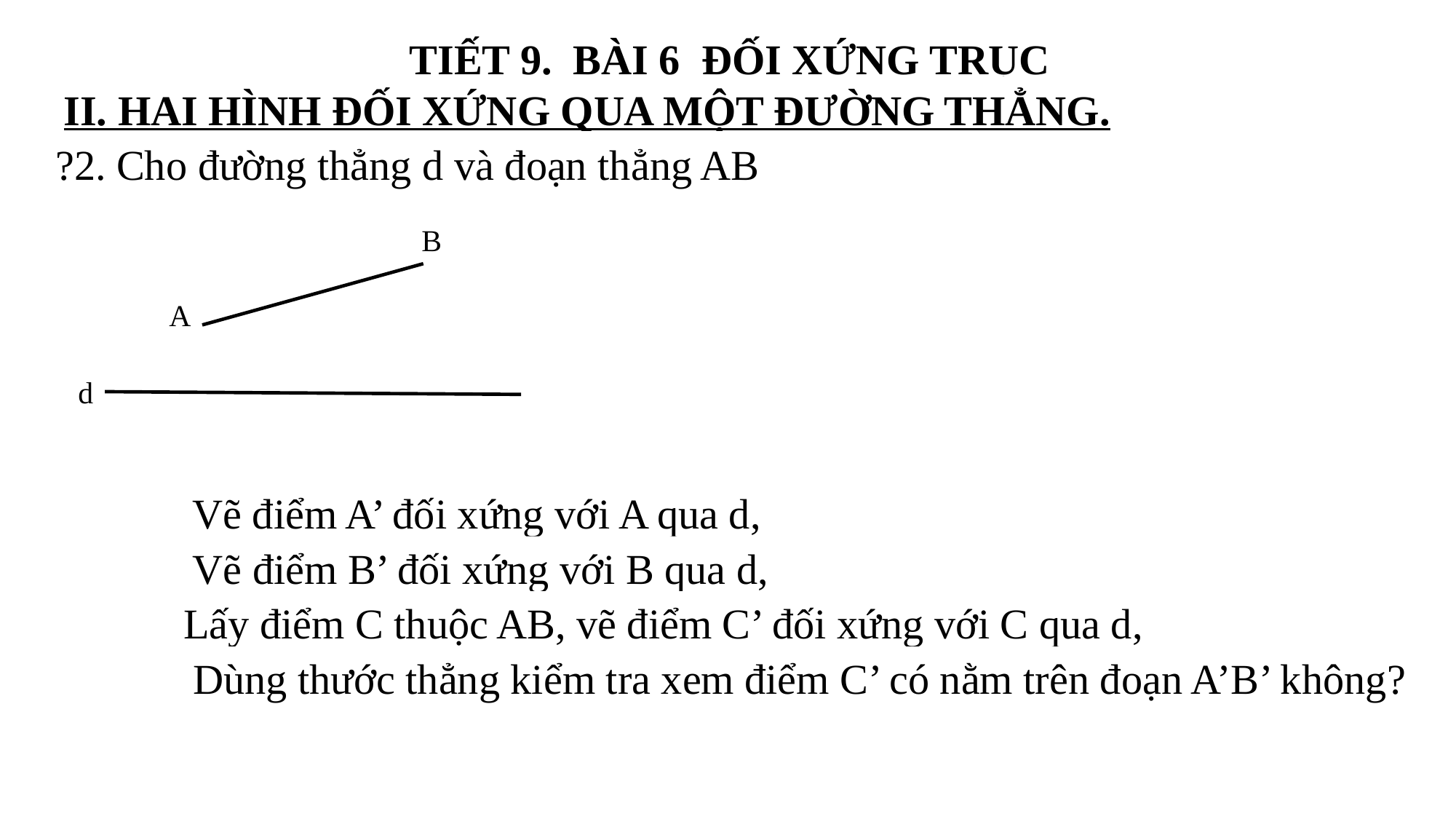

# TIẾT 9.  BÀI 6  ĐỐI XỨNG TRỤC
II. HAI HÌNH ĐỐI XỨNG QUA MỘT ĐƯỜNG THẲNG.
?2. Cho đường thẳng d và đoạn thẳng AB
B
A
d
Vẽ điểm A’ đối xứng với A qua d,
Vẽ điểm B’ đối xứng với B qua d,

Lấy điểm C thuộc AB, vẽ điểm C’ đối xứng với C qua d,
Dùng thước thẳng kiểm tra xem điểm C’ có nằm trên đoạn A’B’ không?